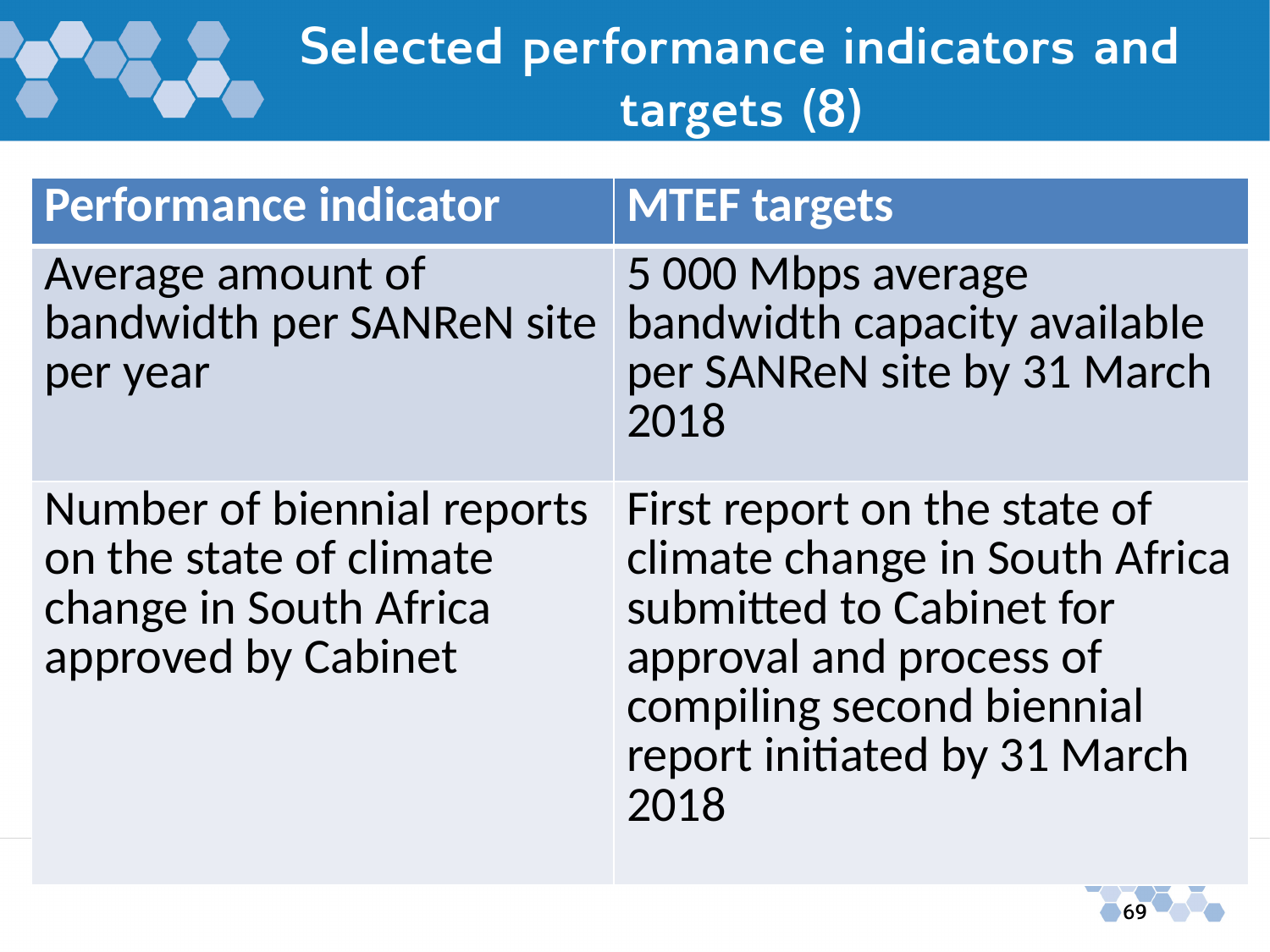

# Selected performance indicators and targets (8)
| Performance indicator | MTEF targets |
| --- | --- |
| Average amount of bandwidth per SANReN site per year | 5 000 Mbps average bandwidth capacity available per SANReN site by 31 March 2018 |
| Number of biennial reports on the state of climate change in South Africa approved by Cabinet | First report on the state of climate change in South Africa submitted to Cabinet for approval and process of compiling second biennial report initiated by 31 March 2018 |
69